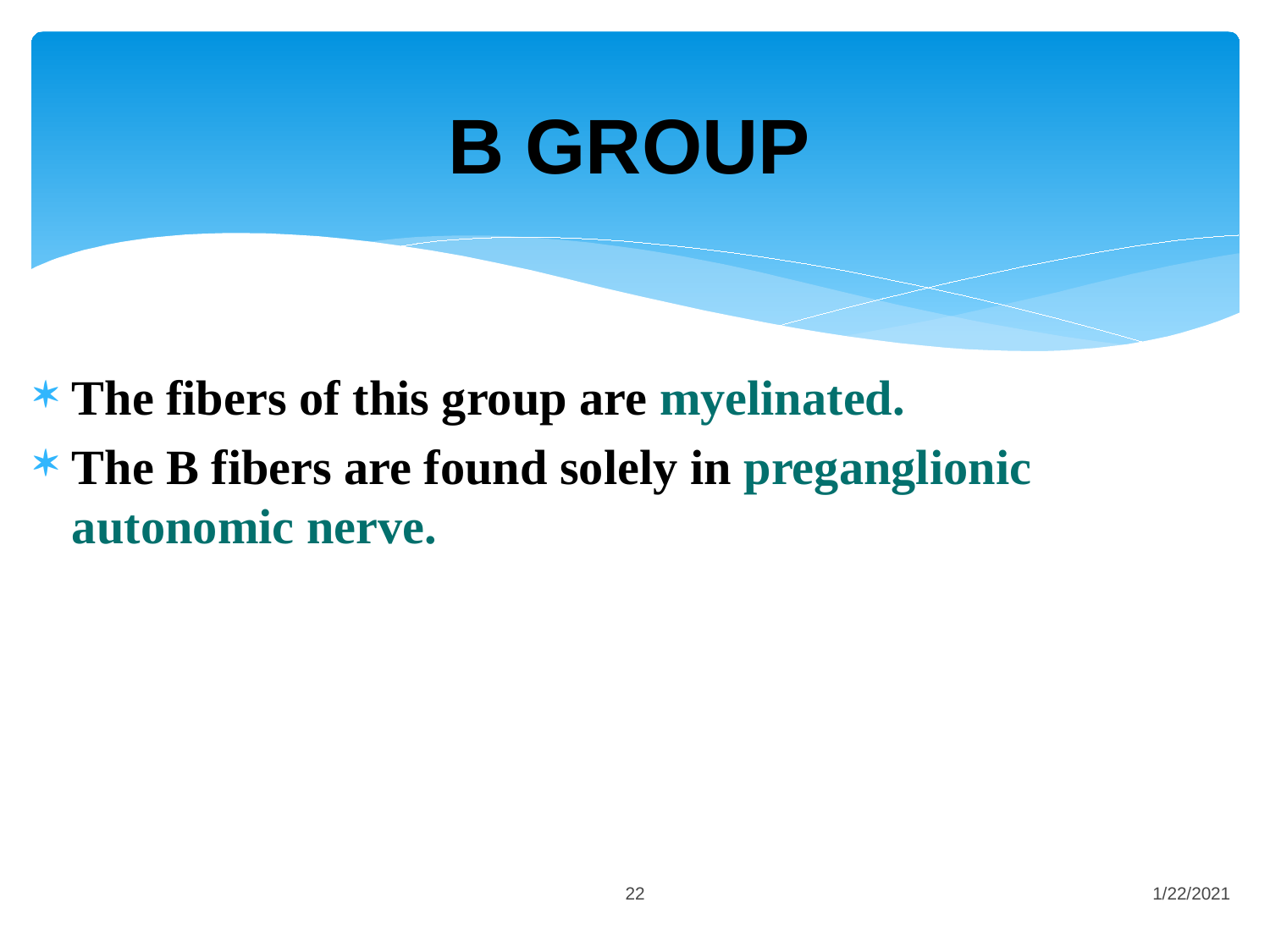

# B GROUP
The fibers of this group are myelinated.
The B fibers are found solely in preganglionic autonomic nerve.

22
1/22/2021